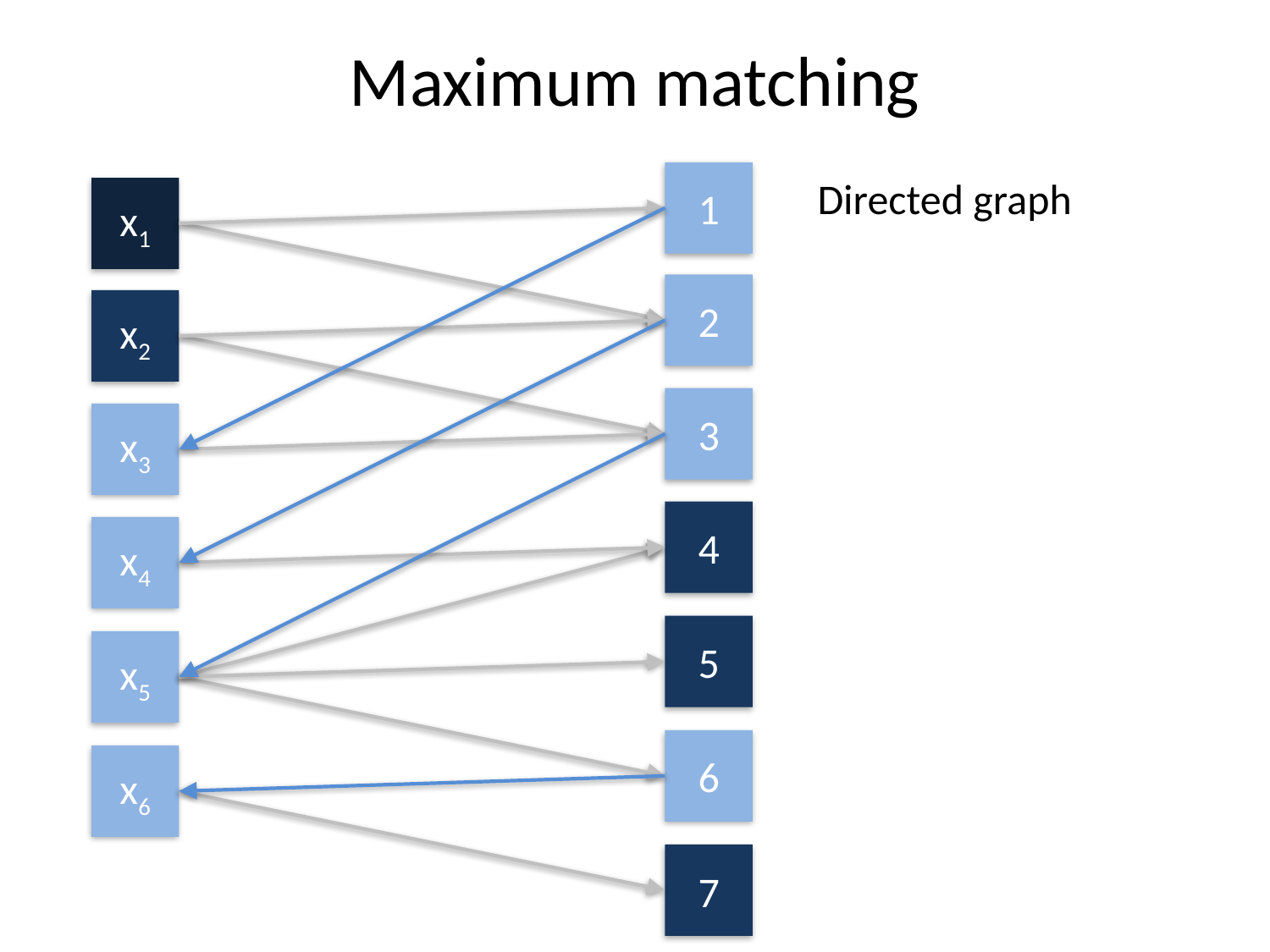

# Maximum matching
1
Directed graph

x1
2
x2
3
x3
4
x4
5
x5
6
x6
7